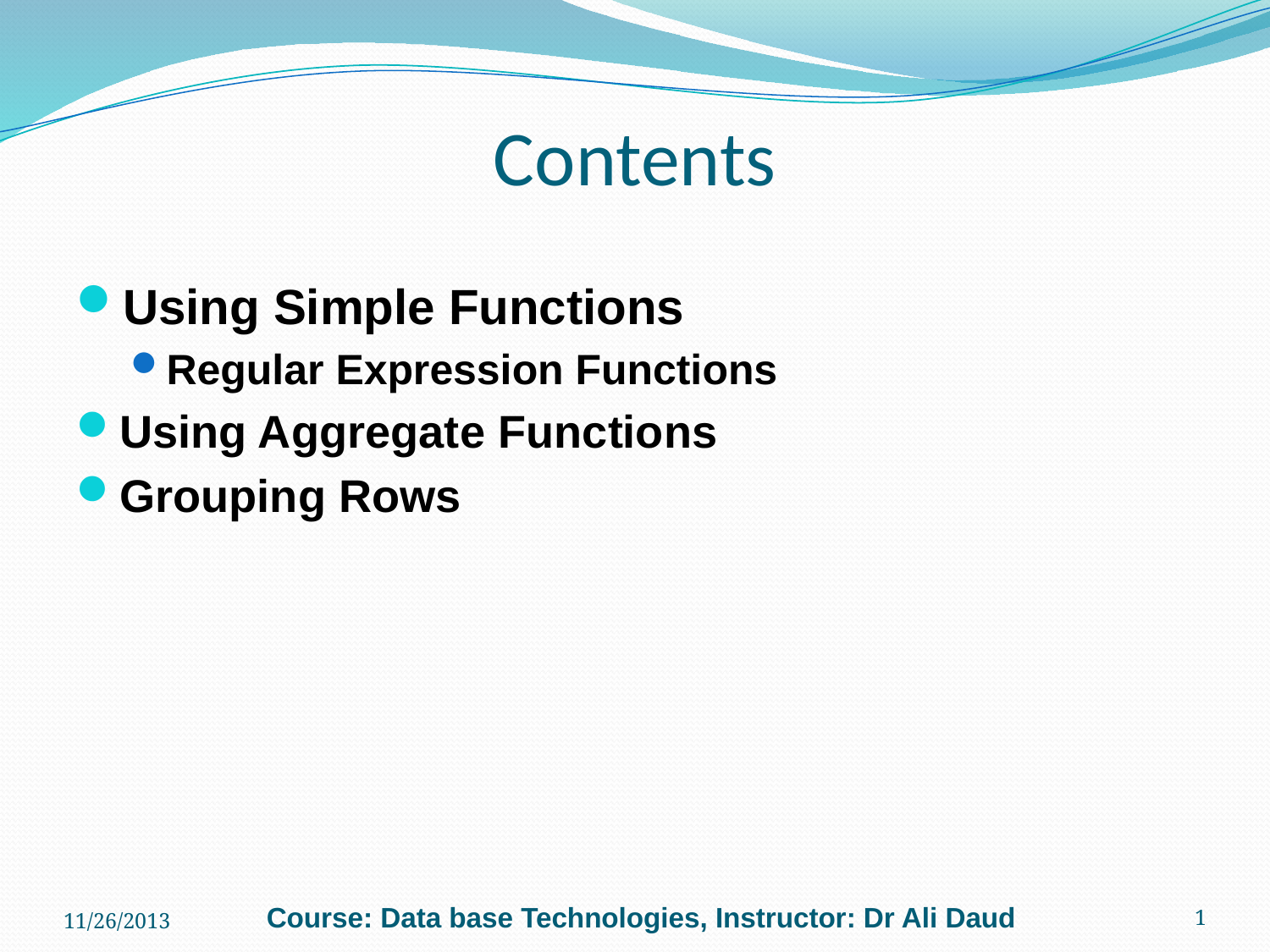

# Contents
Using Simple Functions
Regular Expression Functions
Using Aggregate Functions
Grouping Rows
11/26/2013
Course: Data base Technologies, Instructor: Dr Ali Daud
1